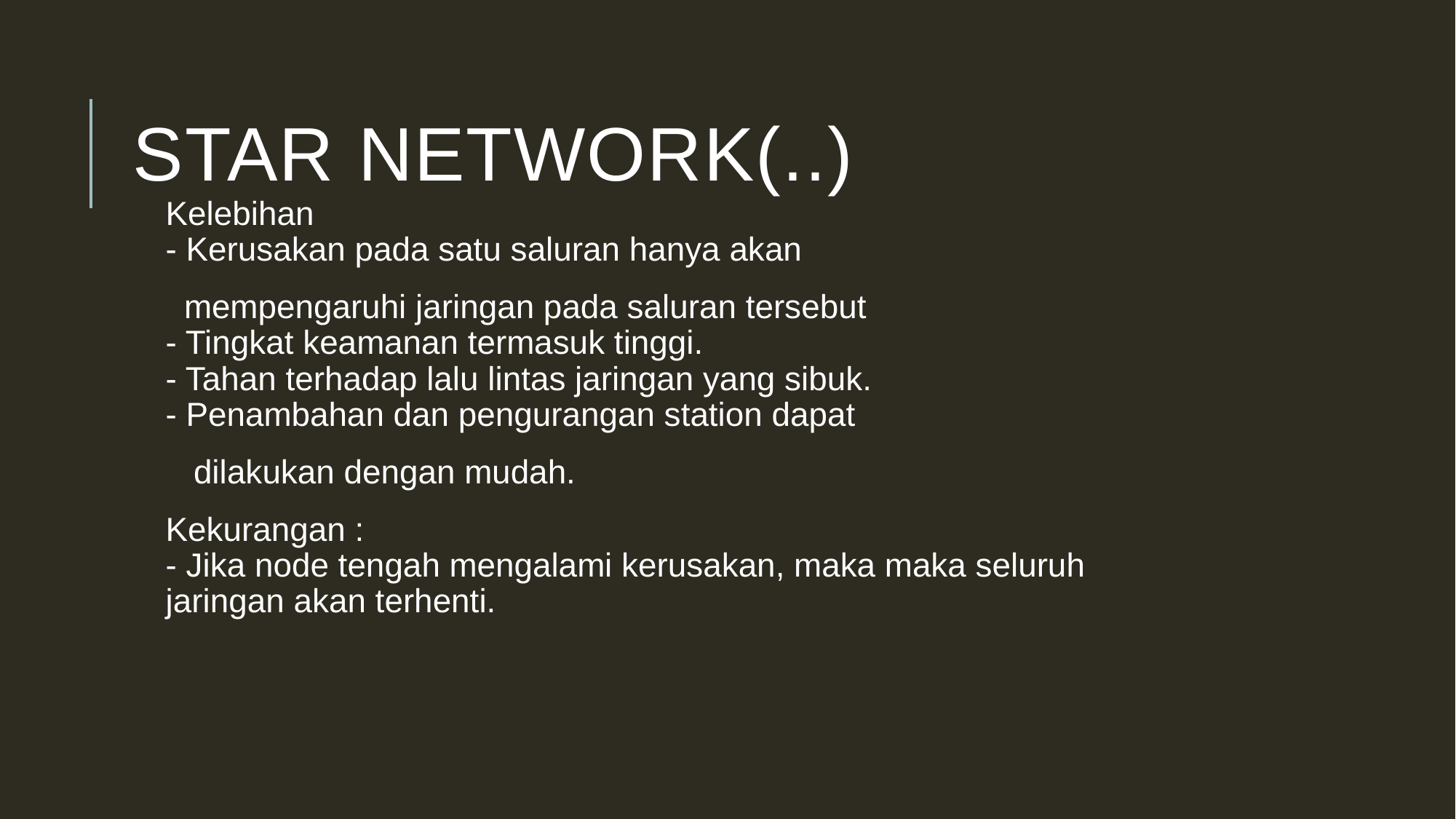

# Star Network(..)
Kelebihan
- Kerusakan pada satu saluran hanya akan
	  mempengaruhi jaringan pada saluran tersebut
- Tingkat keamanan termasuk tinggi.
- Tahan terhadap lalu lintas jaringan yang sibuk.
- Penambahan dan pengurangan station dapat
	   dilakukan dengan mudah.
Kekurangan :
- Jika node tengah mengalami kerusakan, maka maka seluruh jaringan akan terhenti.